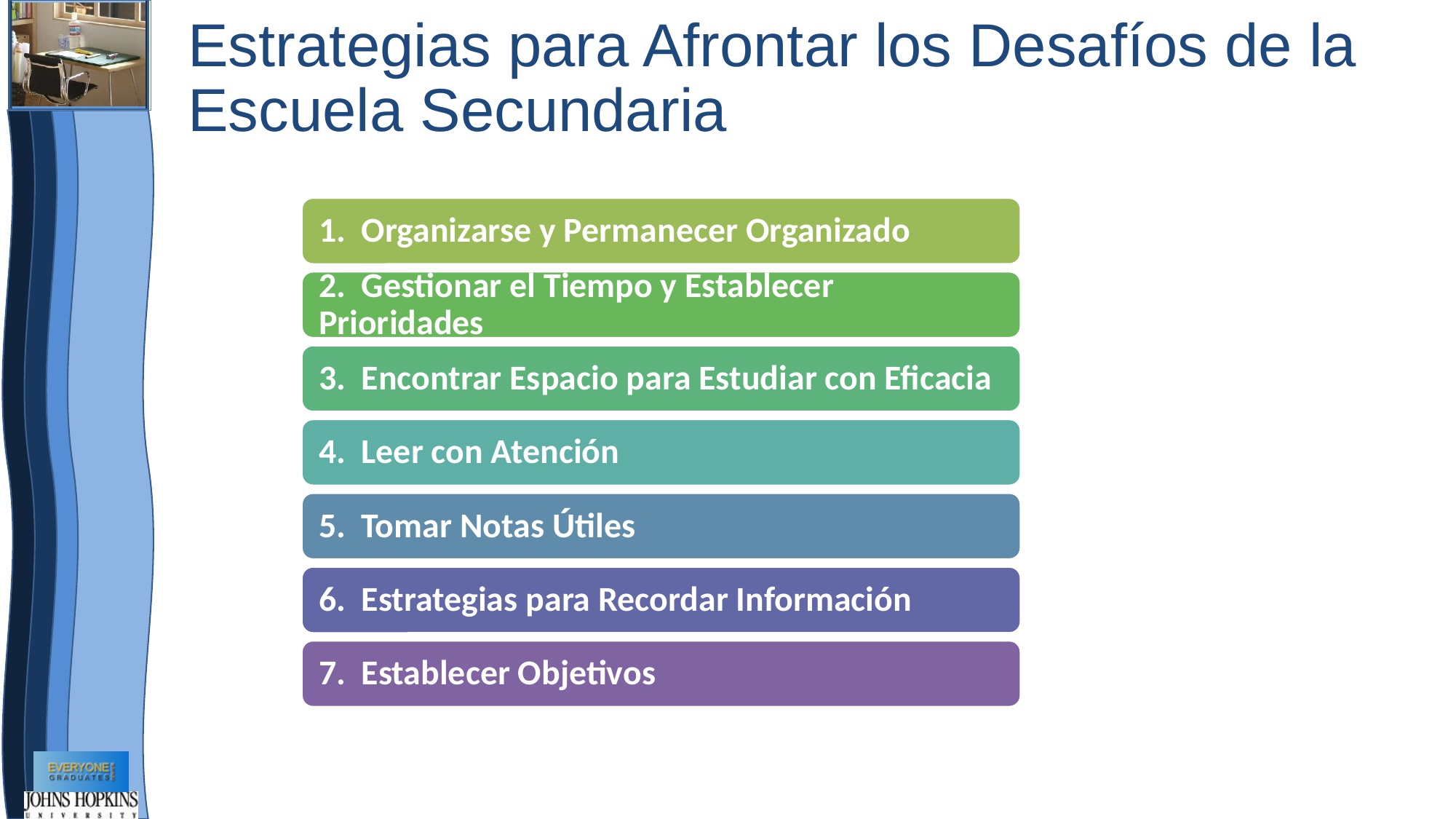

# Estrategias para Afrontar los Desafíos de la Escuela Secundaria
1.  Organizarse y Permanecer Organizado
2.  Gestionar el Tiempo y Establecer Prioridades
3.  Encontrar Espacio para Estudiar con Eficacia
4.  Leer con Atención
5.  Tomar Notas Útiles
6.  Estrategias para Recordar Información
7.  Establecer Objetivos